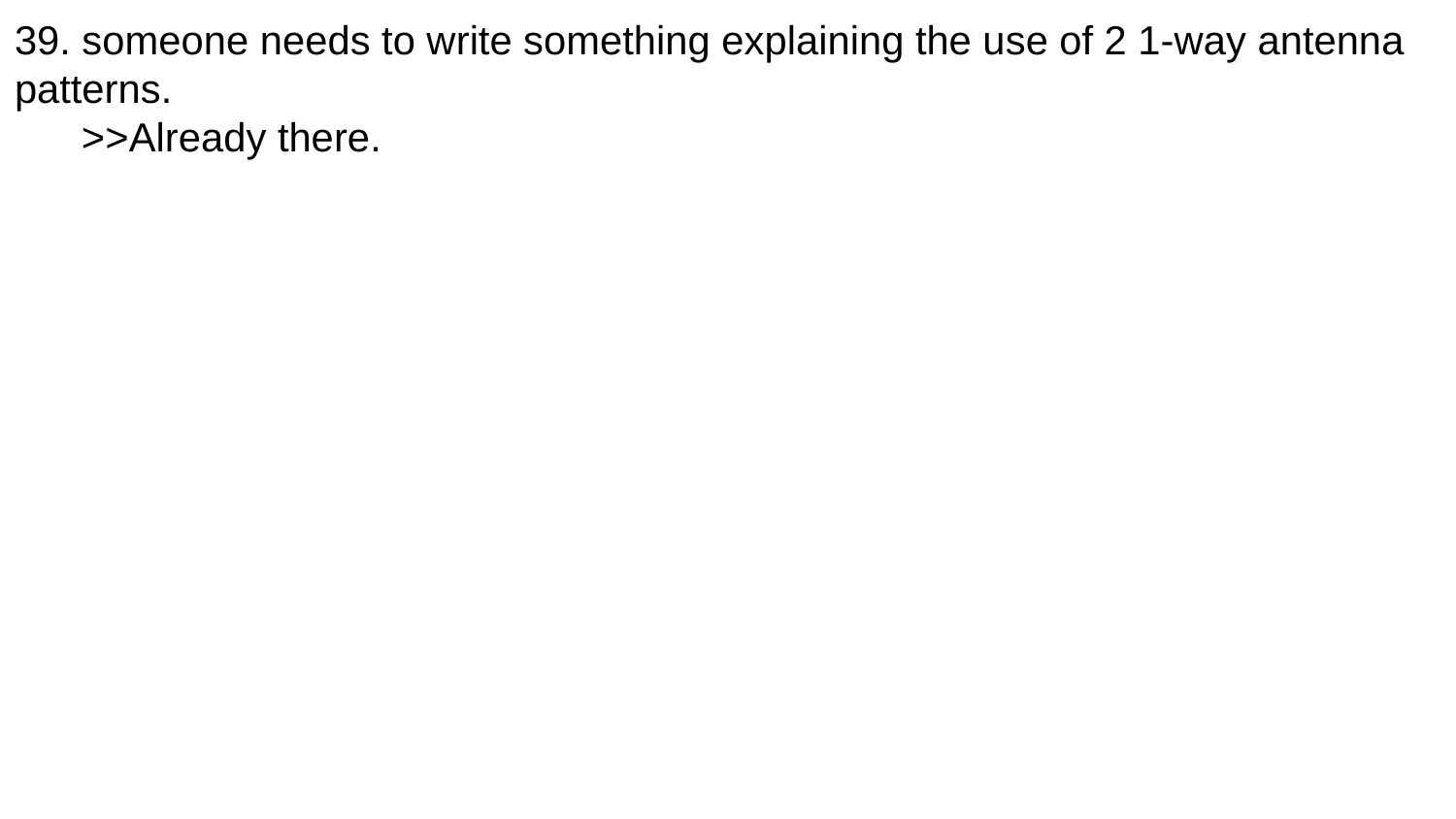

39. someone needs to write something explaining the use of 2 1-way antenna patterns.
      >>Already there.